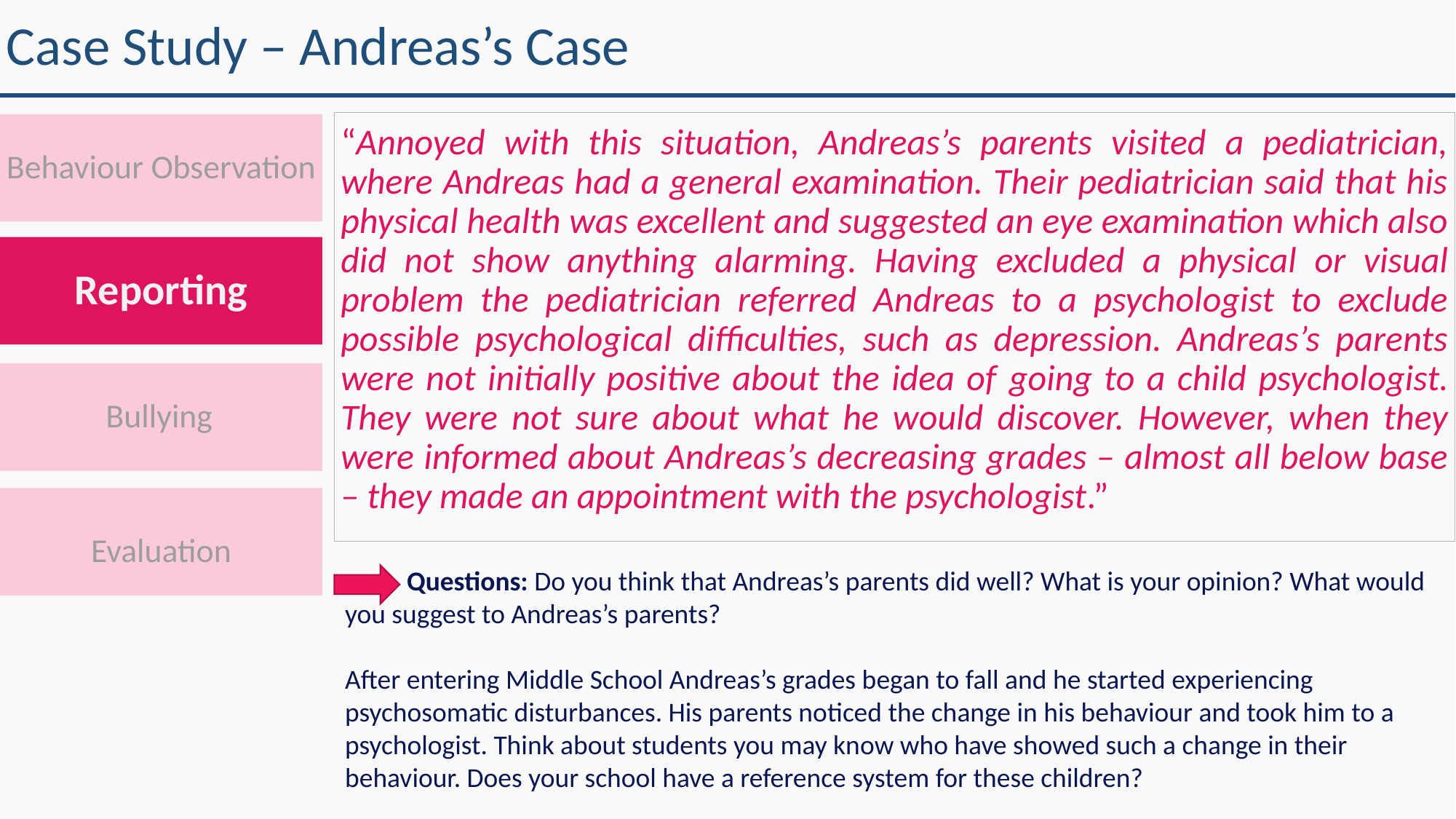

# Case Study – Andreas’s Case
“Annoyed with this situation, Andreas’s parents visited a pediatrician, where Andreas had a general examination. Their pediatrician said that his physical health was excellent and suggested an eye examination which also did not show anything alarming. Having excluded a physical or visual problem the pediatrician referred Andreas to a psychologist to exclude possible psychological difficulties, such as depression. Andreas’s parents were not initially positive about the idea of ​​going to a child psychologist. They were not sure about what he would discover. However, when they were informed about Andreas’s decreasing grades – almost all below base – they made an appointment with the psychologist.”

Behaviour Observation
Reporting
      Bullying

Evaluation
          Questions: Do you think that Andreas’s parents did well? What is your opinion? What would you suggest to Andreas’s parents?

After entering Middle School Andreas’s grades began to fall and he started experiencing psychosomatic disturbances. His parents noticed the change in his behaviour and took him to a psychologist. Think about students you may know who have showed such a change in their behaviour. Does your school have a reference system for these children?